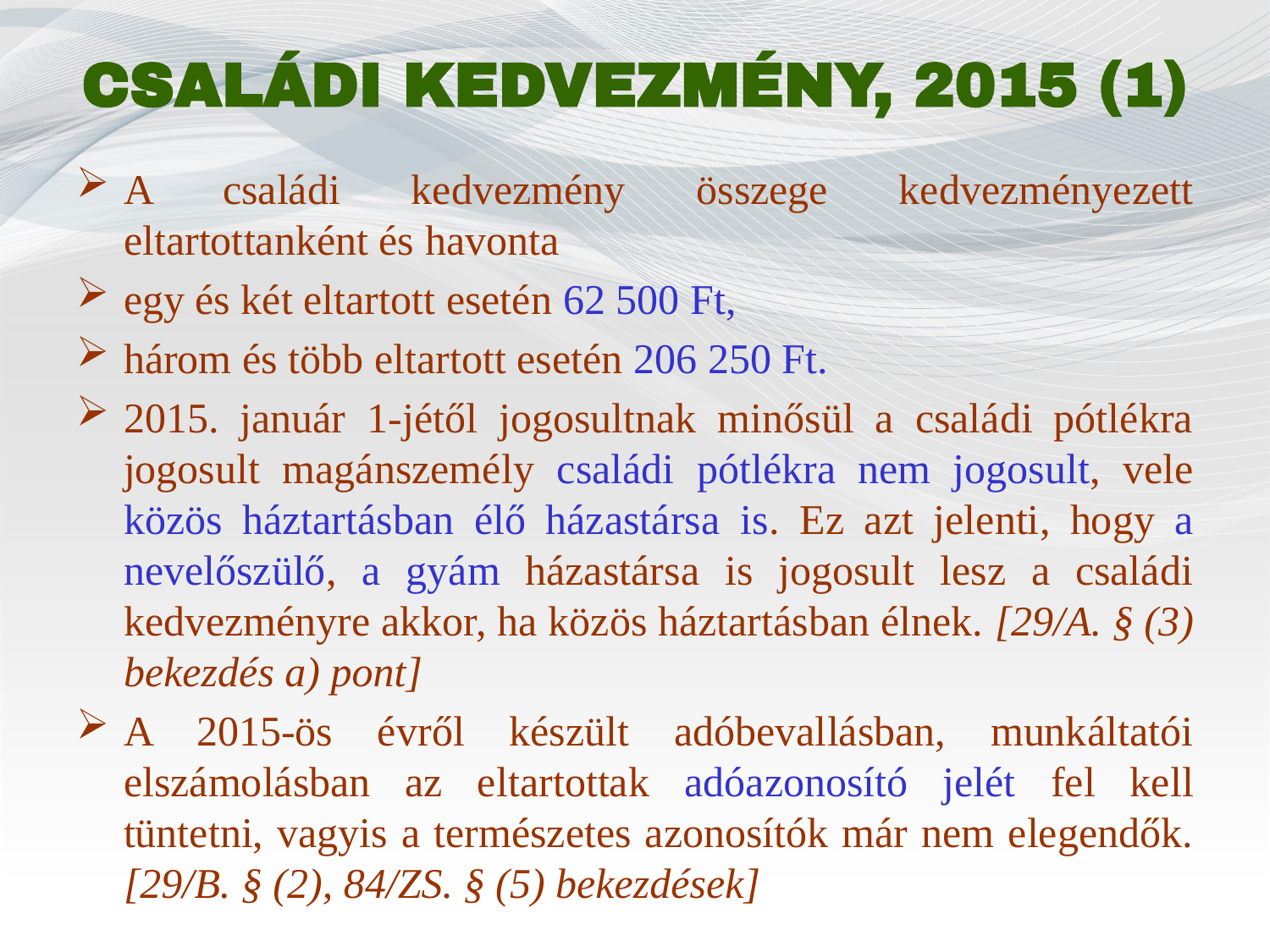

# CSALÁDI KEDVEZMÉNY, 2015 (1)
A családi kedvezmény összege kedvezményezett eltartottanként és havonta
egy és két eltartott esetén 62 500 Ft,
három és több eltartott esetén 206 250 Ft.
2015. január 1-jétől jogosultnak minősül a családi pótlékra jogosult magánszemély családi pótlékra nem jogosult, vele közös háztartásban élő házastársa is. Ez azt jelenti, hogy a nevelőszülő, a gyám házastársa is jogosult lesz a családi kedvezményre akkor, ha közös háztartásban élnek. [29/A. § (3) bekezdés a) pont]
A 2015-ös évről készült adóbevallásban, munkáltatói elszámolásban az eltartottak adóazonosító jelét fel kell tüntetni, vagyis a természetes azonosítók már nem elegendők. [29/B. § (2), 84/ZS. § (5) bekezdések]